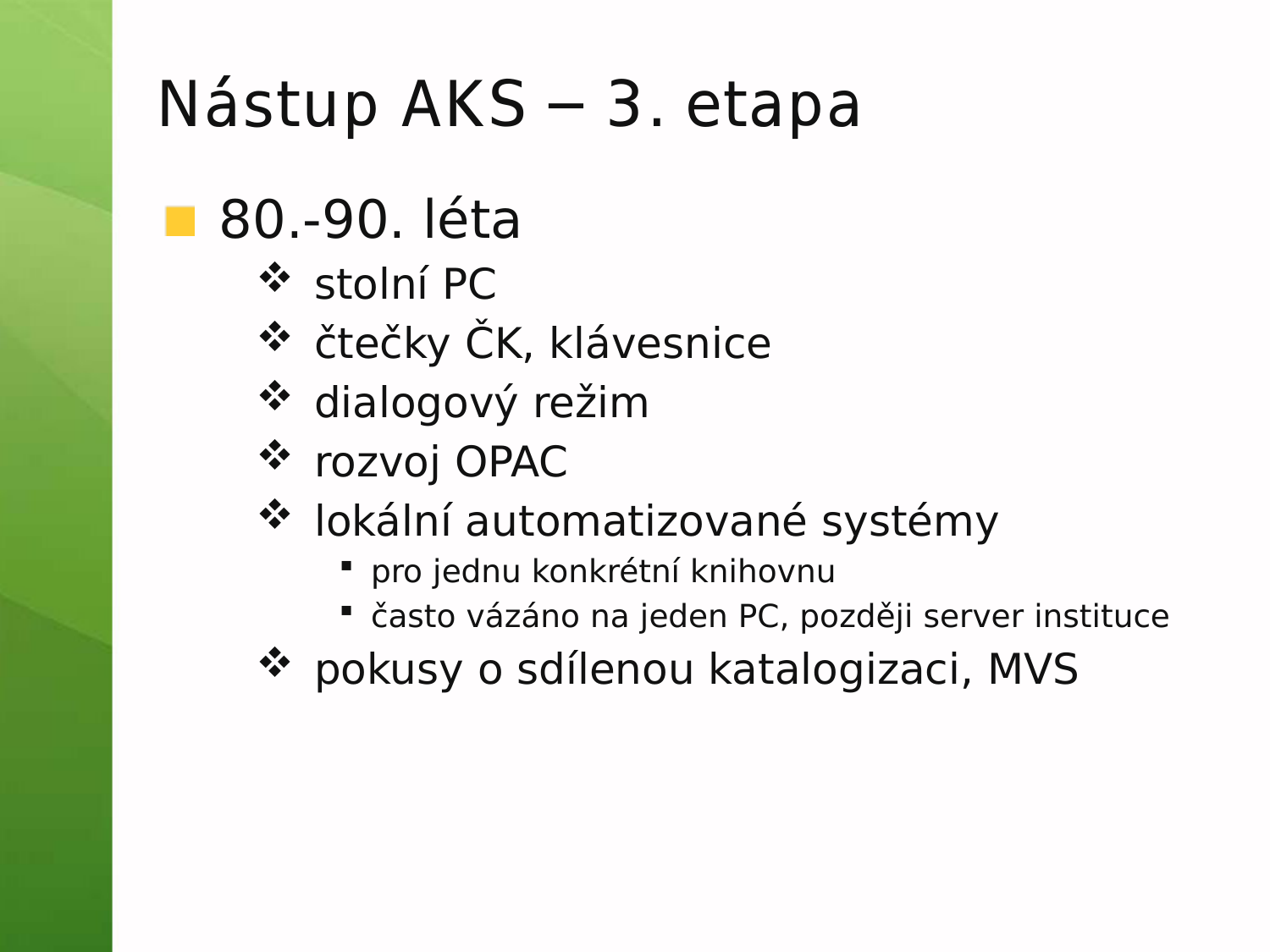

# Nástup AKS – 3. etapa
80.-90. léta
stolní PC
čtečky ČK, klávesnice
dialogový režim
rozvoj OPAC
lokální automatizované systémy
pro jednu konkrétní knihovnu
často vázáno na jeden PC, později server instituce
pokusy o sdílenou katalogizaci, MVS